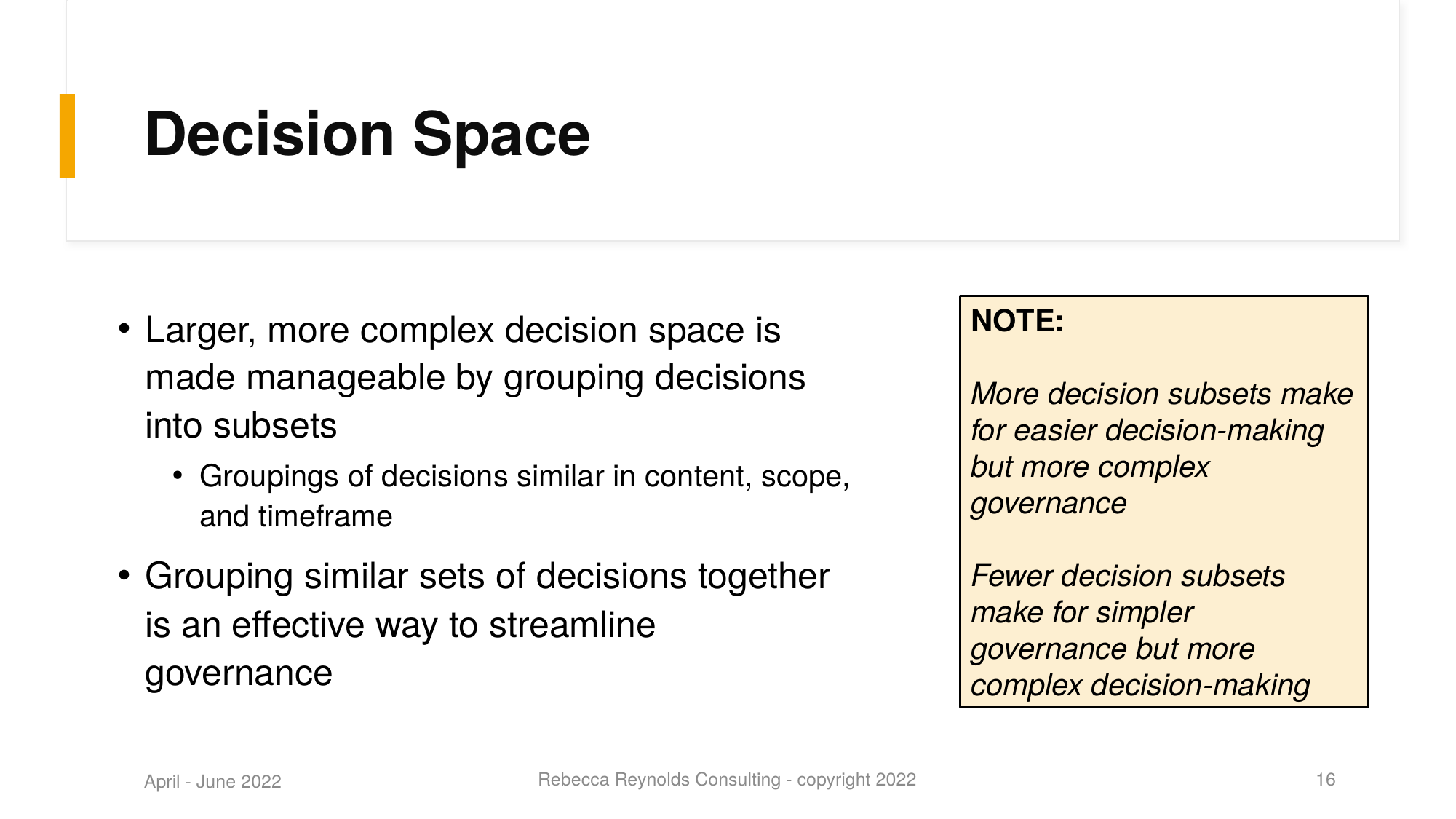

# Decision Space
Larger, more complex decision space is made manageable by grouping decisions into subsets
Groupings of decisions similar in content, scope, and timeframe
Grouping similar sets of decisions together is an effective way to streamline governance
NOTE:

More decision subsets make for easier decision-making but more complex governance

Fewer decision subsets make for simpler governance but more complex decision-making
April - June 2022
Rebecca Reynolds Consulting - copyright 2022
16